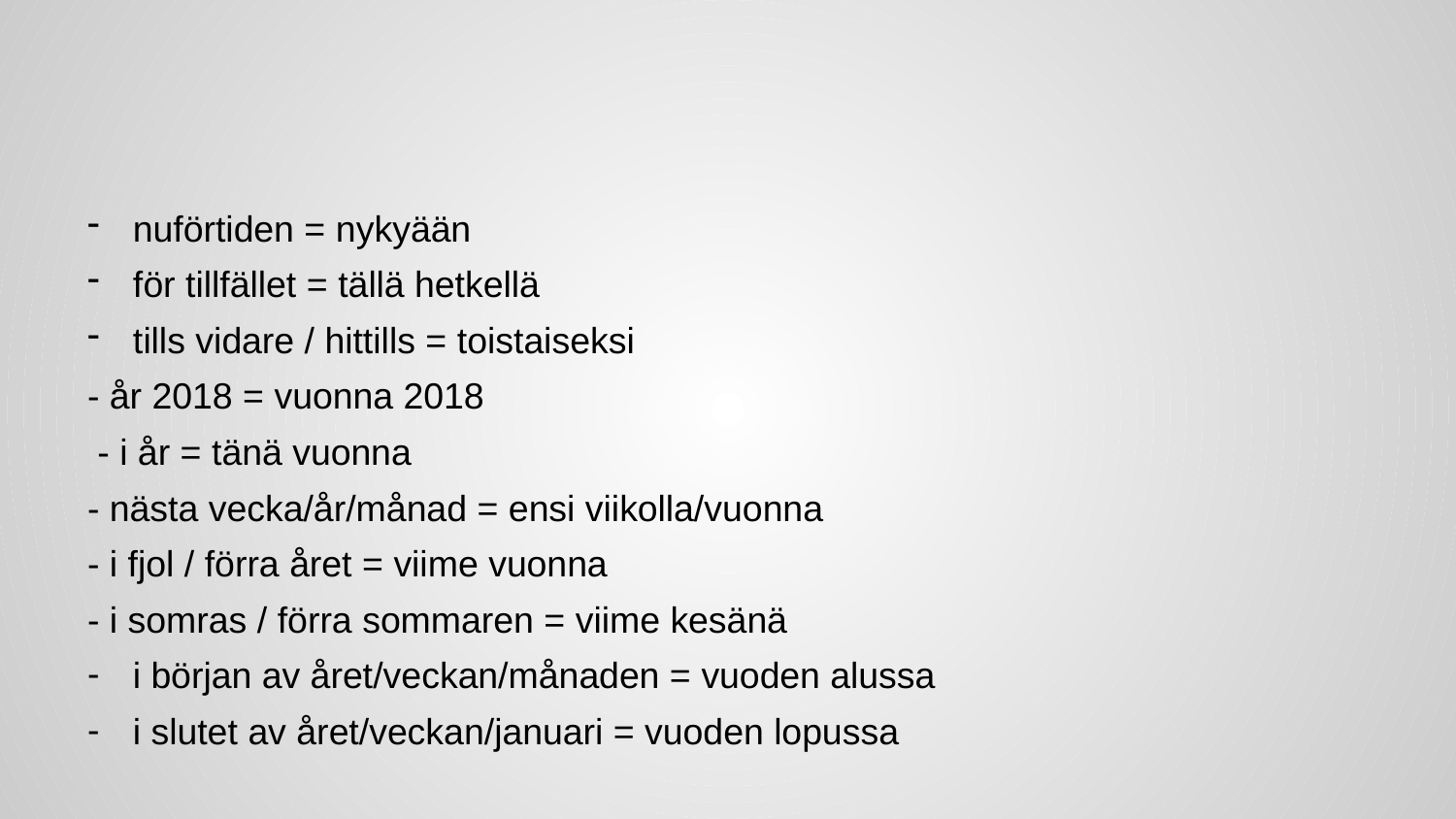

#
nuförtiden = nykyään
för tillfället = tällä hetkellä
tills vidare / hittills = toistaiseksi
- år 2018 = vuonna 2018
 - i år = tänä vuonna
- nästa vecka/år/månad = ensi viikolla/vuonna
- i fjol / förra året = viime vuonna
- i somras / förra sommaren = viime kesänä
i början av året/veckan/månaden = vuoden alussa
i slutet av året/veckan/januari = vuoden lopussa